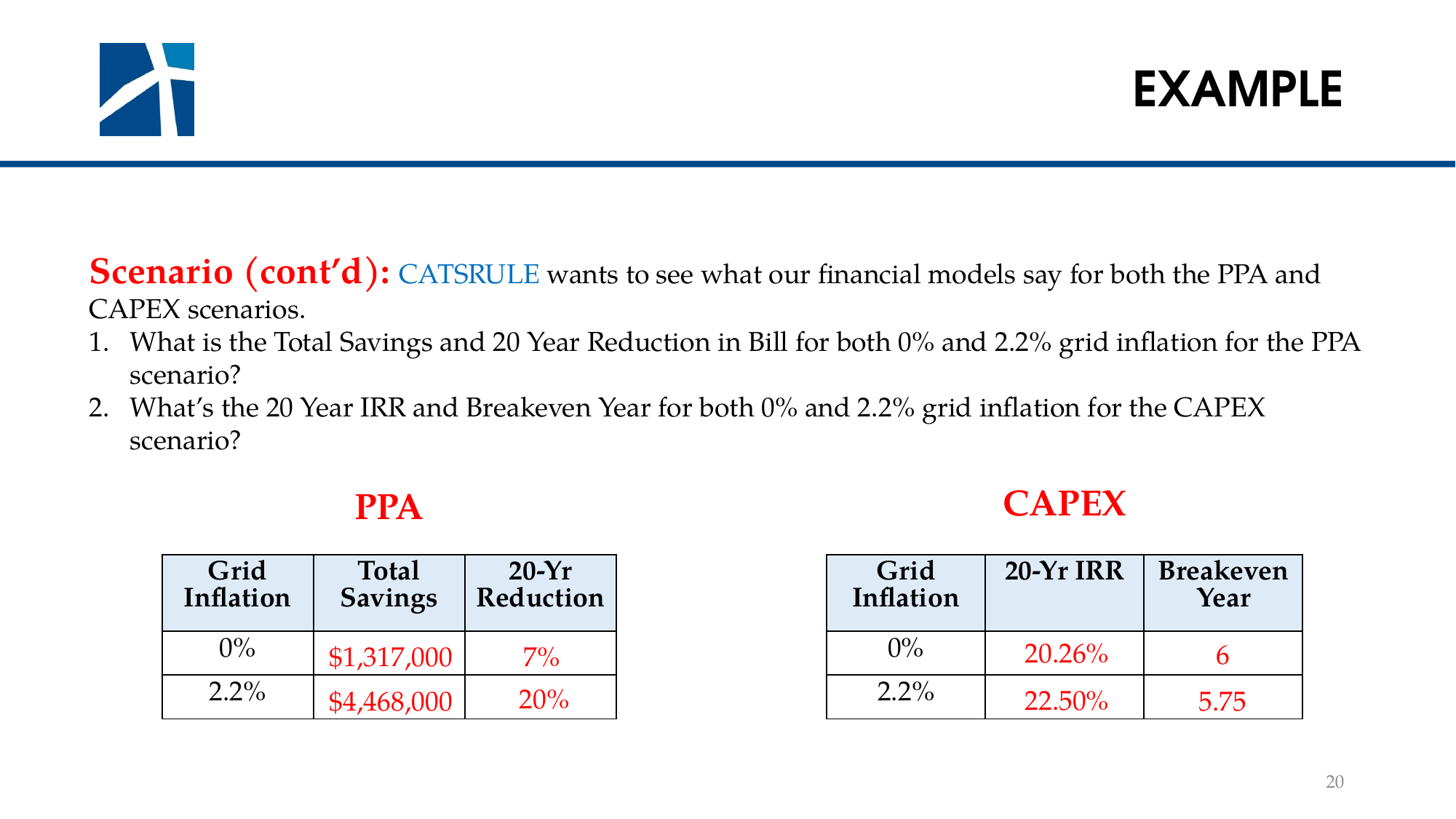

# Example
Scenario (cont’d): CATSRULE wants to see what our financial models say for both the PPA and CAPEX scenarios.
What is the Total Savings and 20 Year Reduction in Bill for both 0% and 2.2% grid inflation for the PPA scenario?
What’s the 20 Year IRR and Breakeven Year for both 0% and 2.2% grid inflation for the CAPEX scenario?
CAPEX
PPA
| Grid Inflation | Total Savings | 20-Yr Reduction |
| --- | --- | --- |
| 0% |  |  |
| 2.2% |  |  |
| Grid Inflation | 20-Yr IRR | Breakeven Year |
| --- | --- | --- |
| 0% |  |  |
| 2.2% |  |  |
20.26%
6
$1,317,000
7%
20%
22.50%
$4,468,000
5.75
20